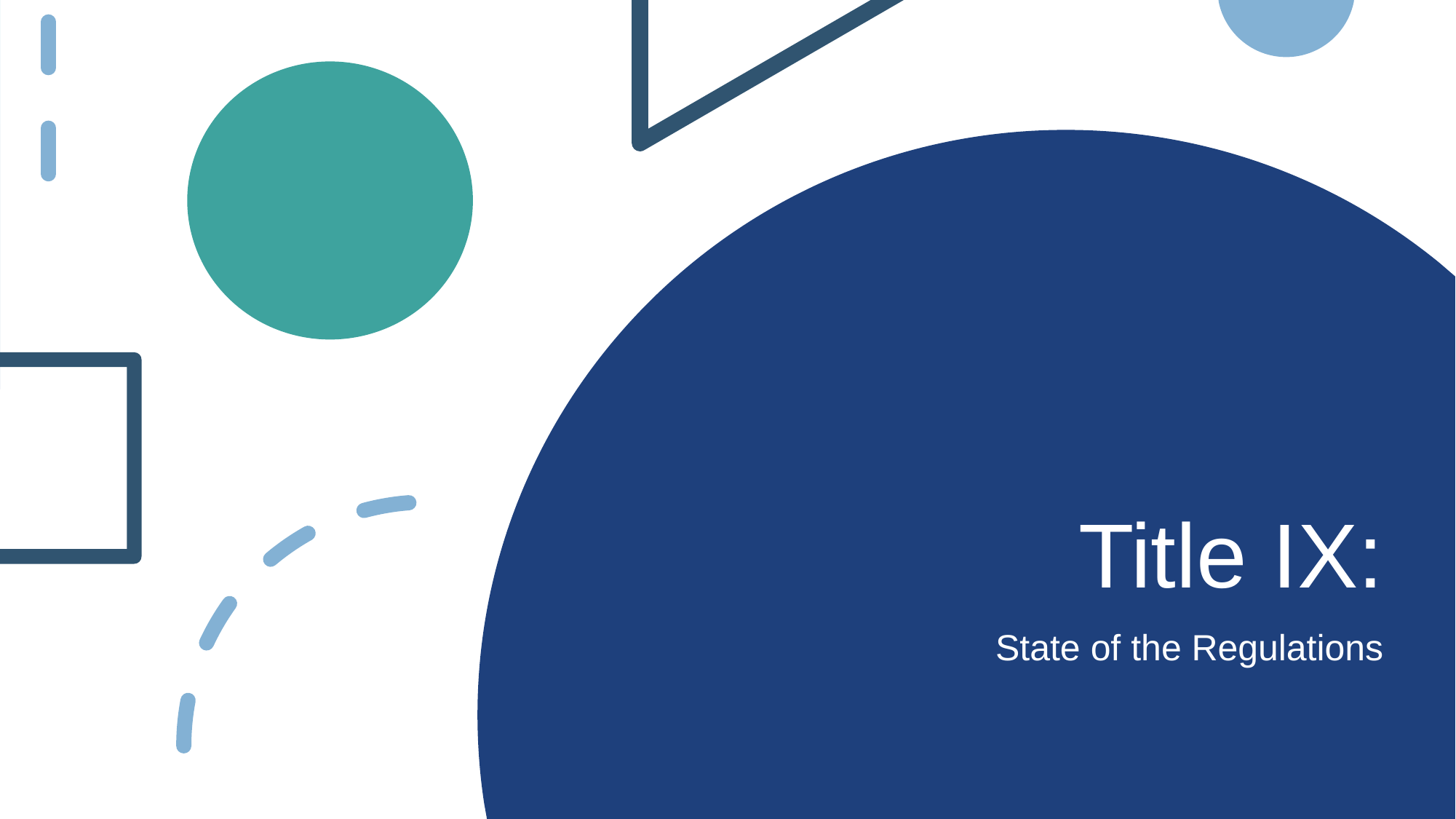

# Title IX:

State of the Regulations